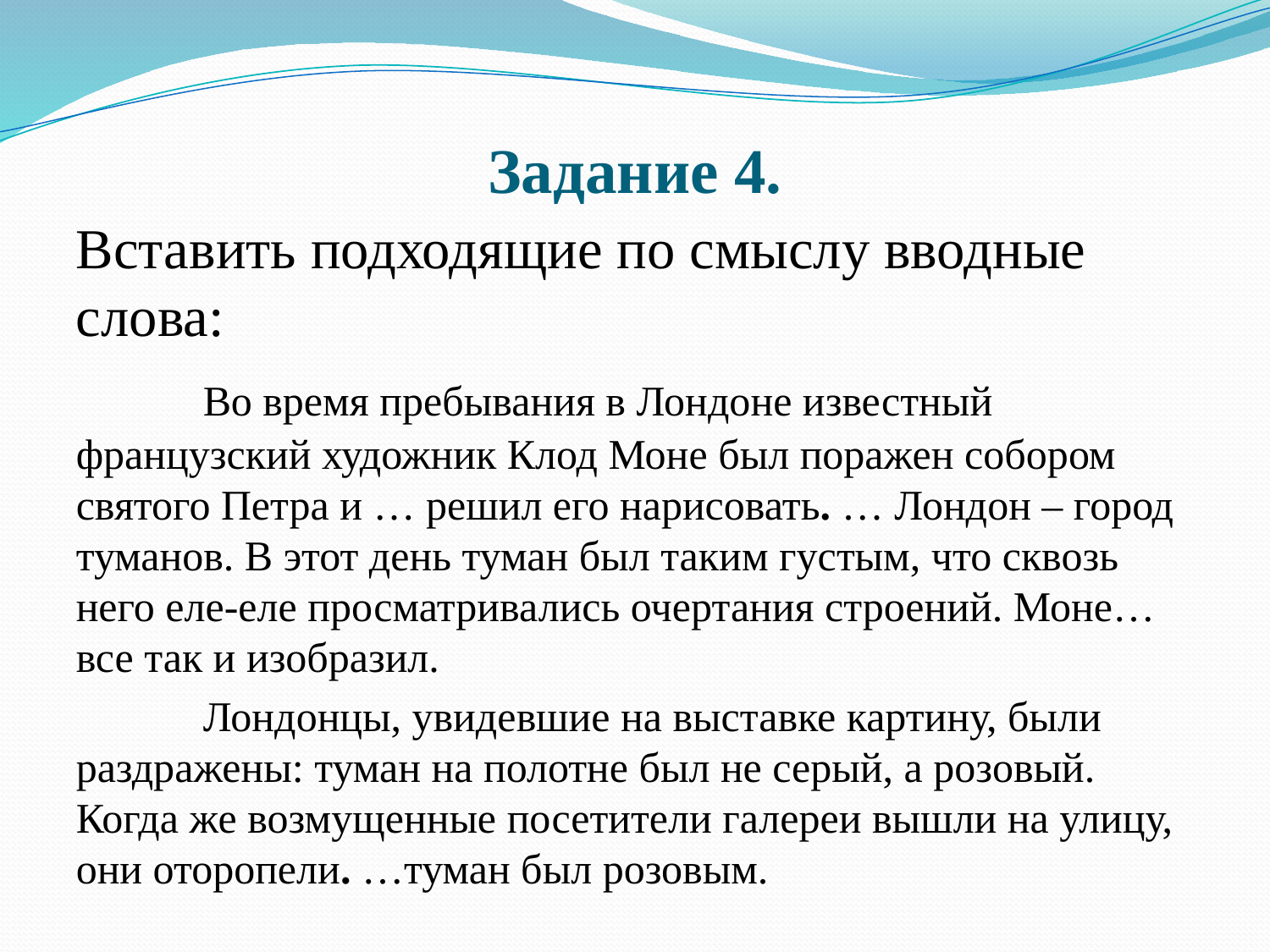

# Задание 4.
Вставить подходящие по смыслу вводные слова:
	Во время пребывания в Лондоне известный французский художник Клод Моне был поражен собором святого Петра и … решил его нарисовать. … Лондон – город туманов. В этот день туман был таким густым, что сквозь него еле-еле просматривались очертания строений. Моне…все так и изобразил.
	Лондонцы, увидевшие на выставке картину, были раздражены: туман на полотне был не серый, а розовый. Когда же возмущенные посетители галереи вышли на улицу, они оторопели. …туман был розовым.